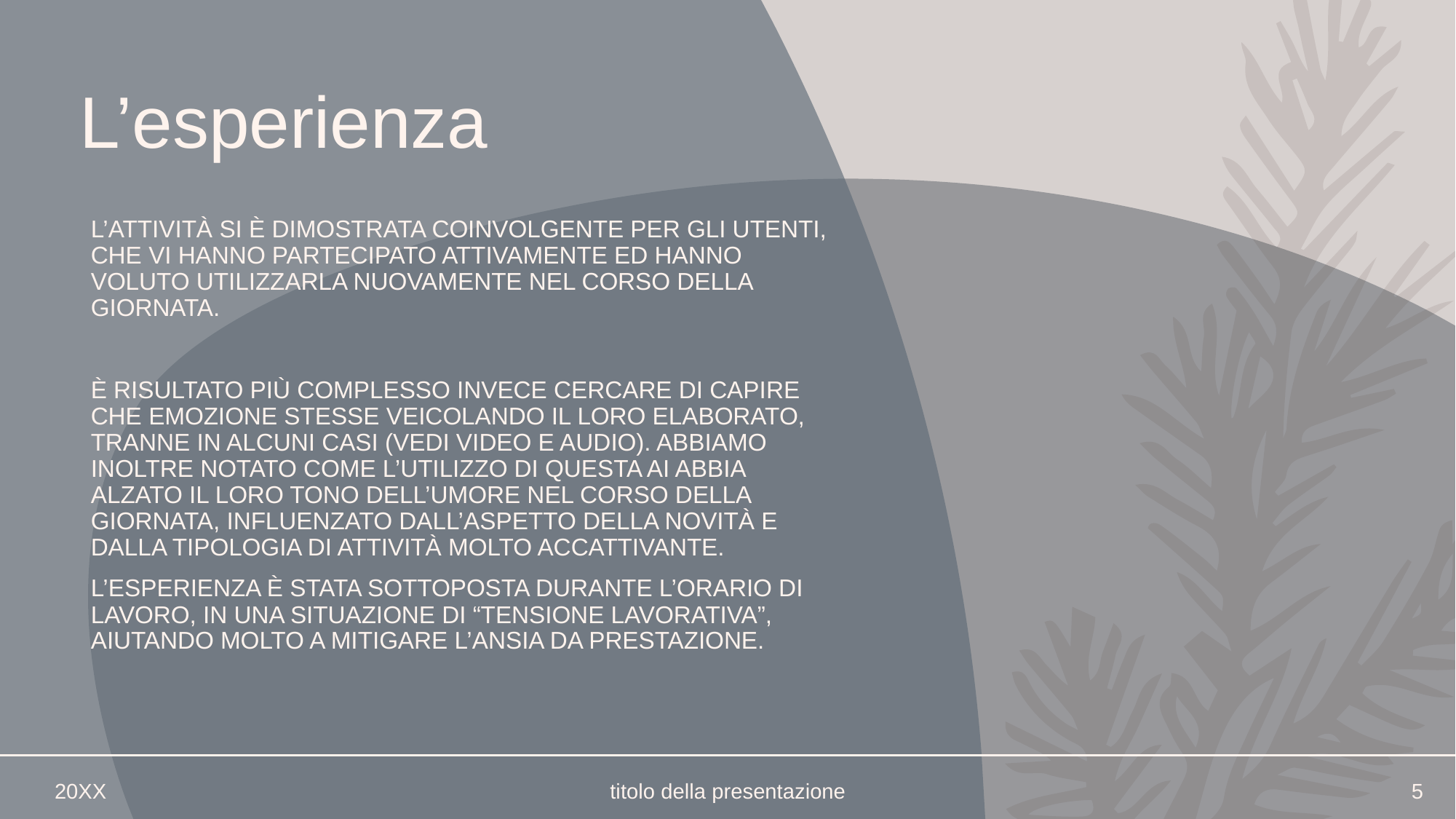

# L’esperienza

L’attività si è dimostrata coinvolgente per gli utenti, che vi hanno partecipato attivamente ed hanno voluto utilizzarla nuovamente nel corso della giornata.

È risultato più complesso invece cercare di capire che emozione stesse veicolando il loro elaborato, tranne in alcuni casi (vedi video e audio). Abbiamo inoltre notato come l’utilizzo di questa AI abbia alzato il loro tono dell’umore nel corso della giornata, influenzato dall’aspetto della novità e dalla tipologia di attività molto accattivante.
L’esperienza è stata sottoposta durante l’orario di lavoro, in una situazione di “tensione lavorativa”, aiutando molto a mitigare l’ansia da prestazione.

20XX
titolo della presentazione
5